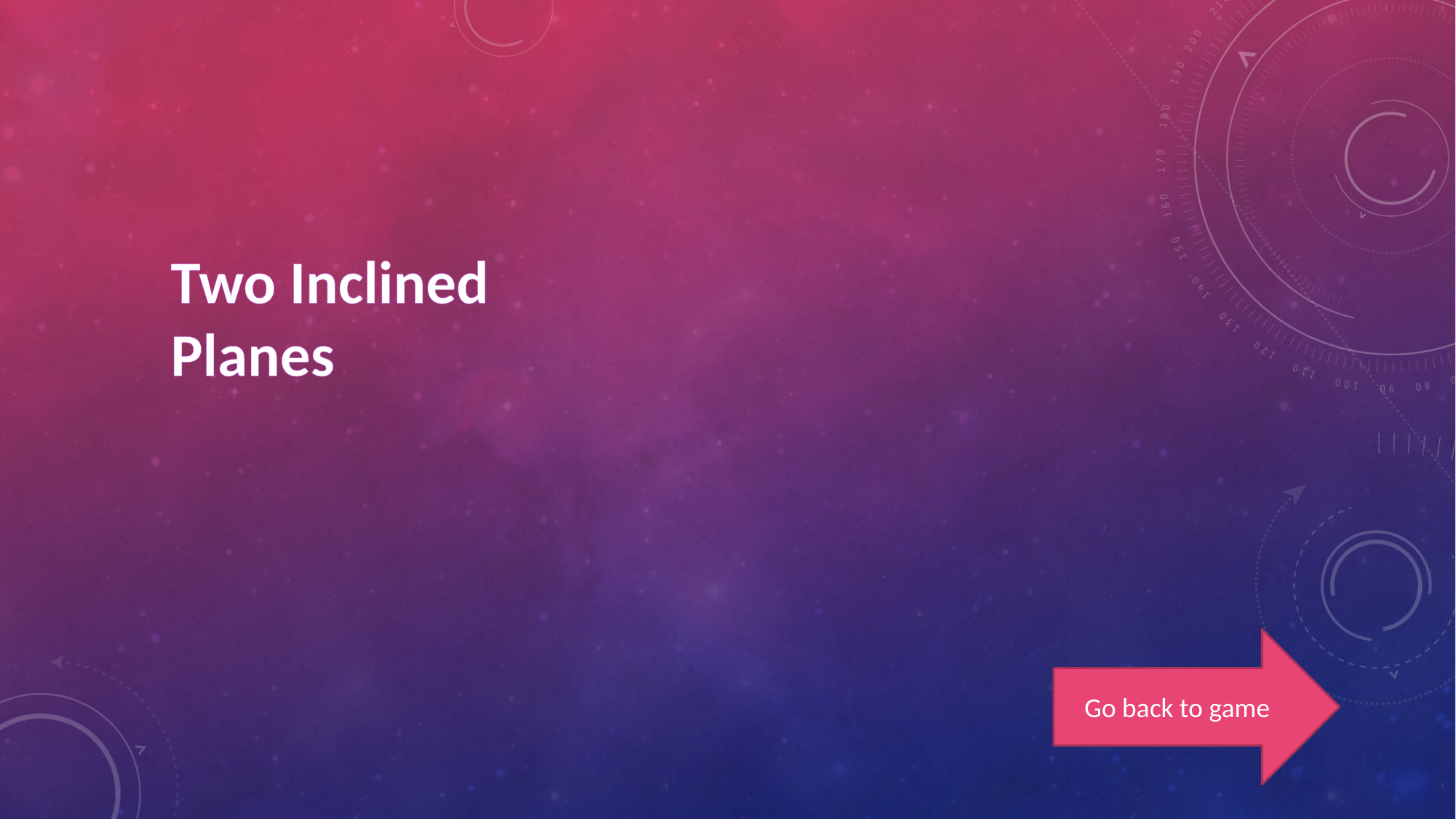

Two Inclined Planes
Go back to game